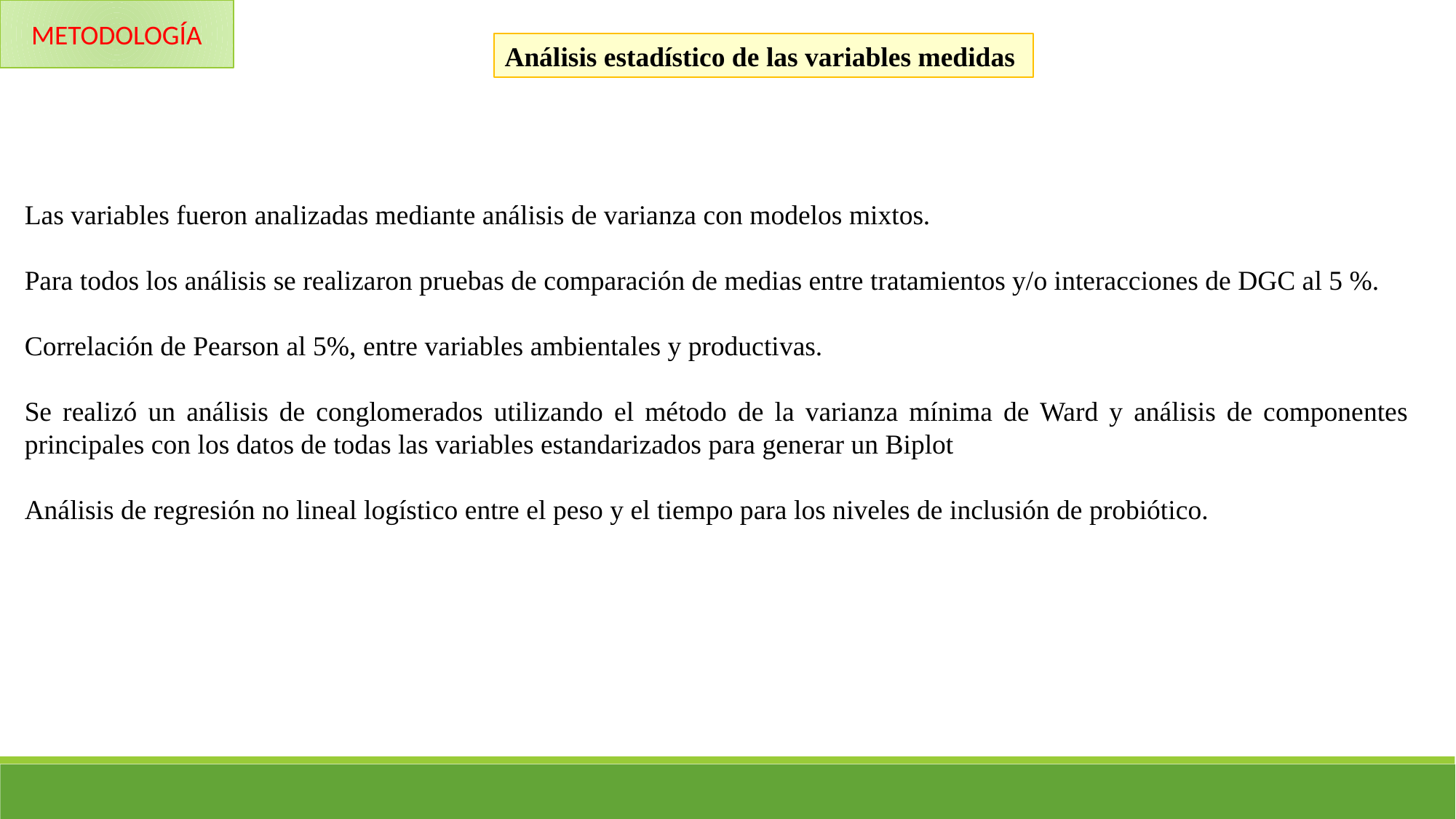

METODOLOGÍA
Análisis estadístico de las variables medidas
Las variables fueron analizadas mediante análisis de varianza con modelos mixtos.

Para todos los análisis se realizaron pruebas de comparación de medias entre tratamientos y/o interacciones de DGC al 5 %.

Correlación de Pearson al 5%, entre variables ambientales y productivas.

Se realizó un análisis de conglomerados utilizando el método de la varianza mínima de Ward y análisis de componentes principales con los datos de todas las variables estandarizados para generar un Biplot

Análisis de regresión no lineal logístico entre el peso y el tiempo para los niveles de inclusión de probiótico.